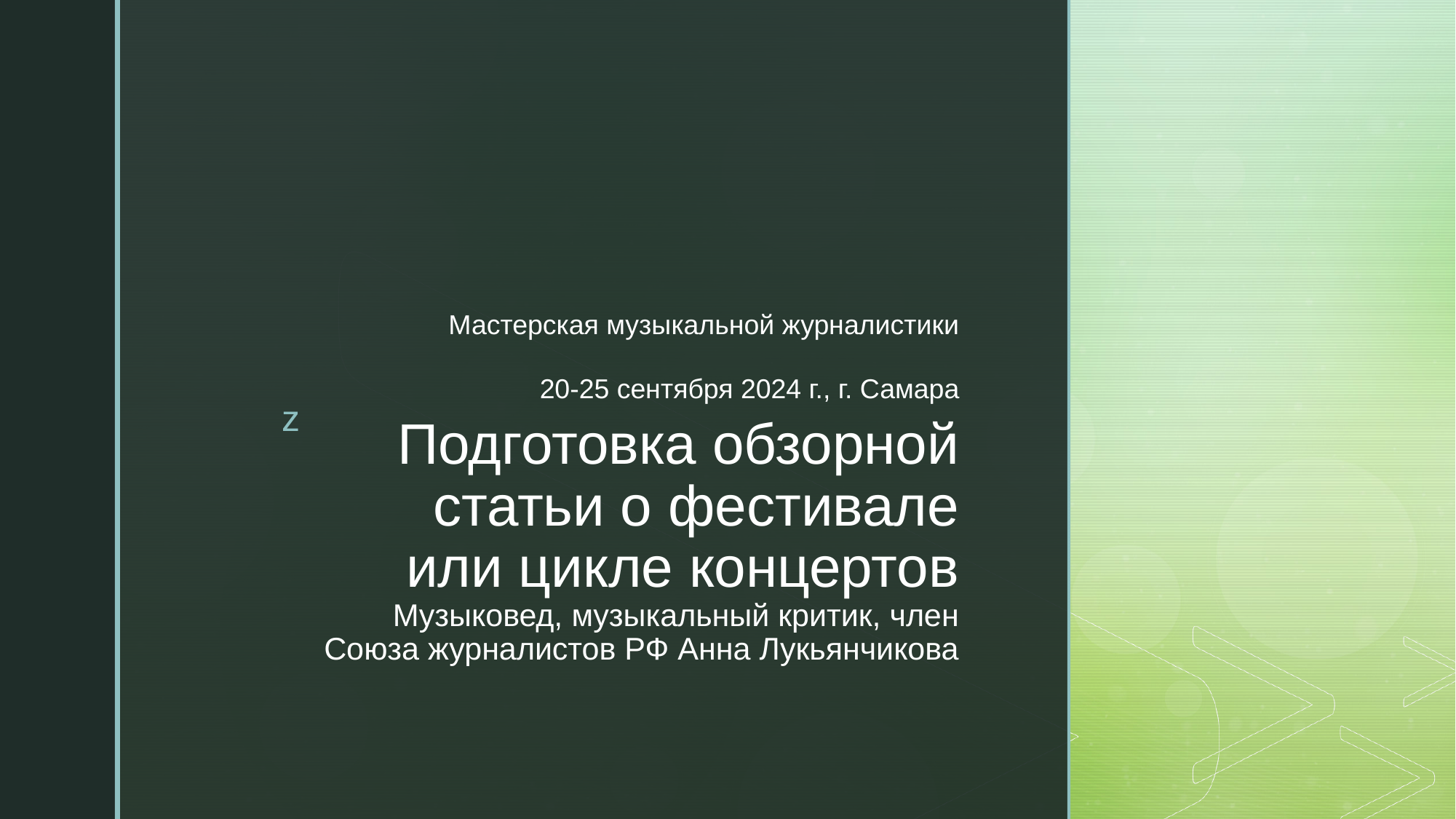

Мастерская музыкальной журналистики
20-25 сентября 2024 г., г. Самара
# Подготовка обзорной статьи о фестивале или цикле концертов Музыковед, музыкальный критик, член Союза журналистов РФ Анна Лукьянчикова